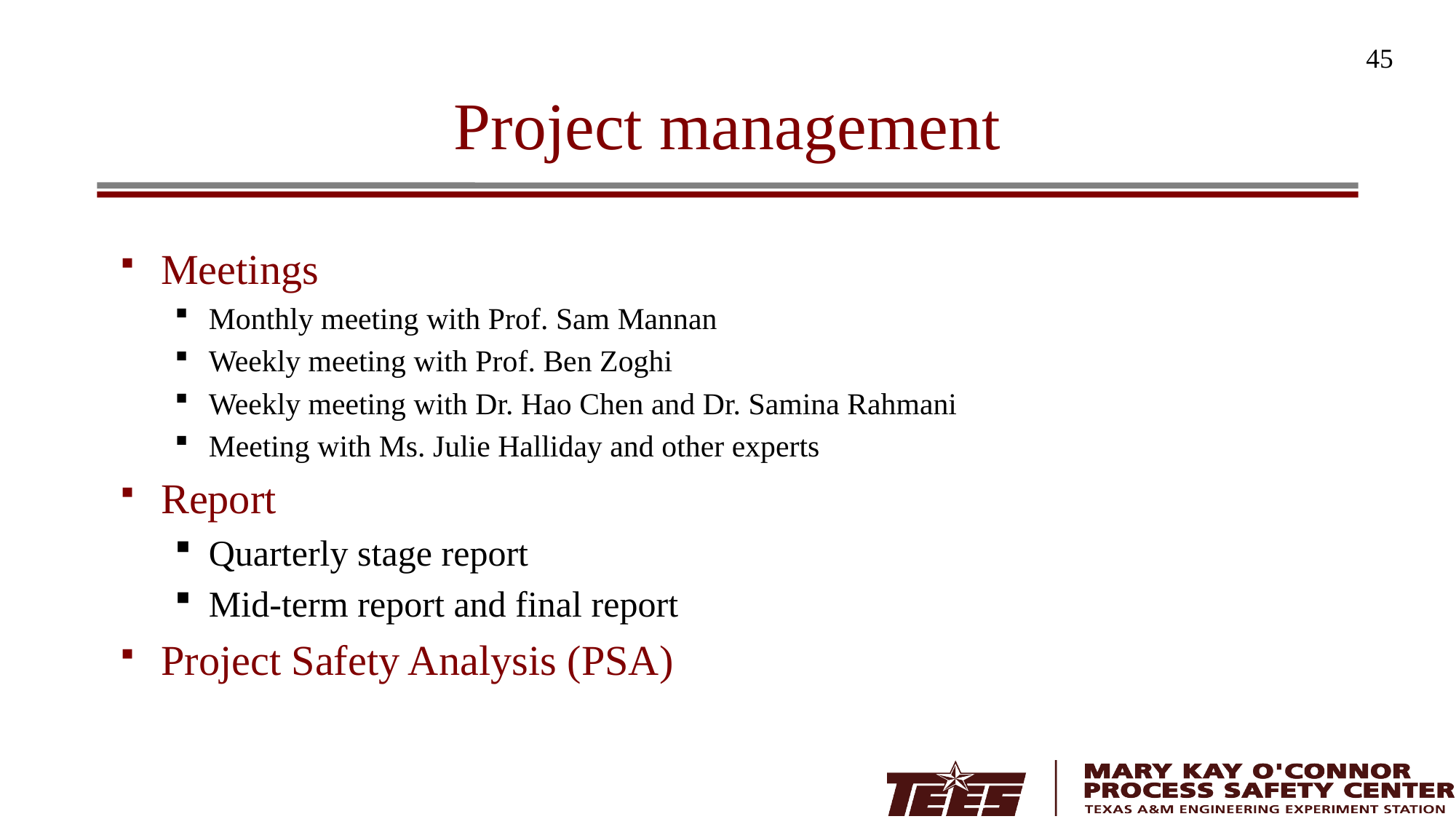

45
# Project management
Meetings
Monthly meeting with Prof. Sam Mannan
Weekly meeting with Prof. Ben Zoghi
Weekly meeting with Dr. Hao Chen and Dr. Samina Rahmani
Meeting with Ms. Julie Halliday and other experts
Report
Quarterly stage report
Mid-term report and final report
Project Safety Analysis (PSA)